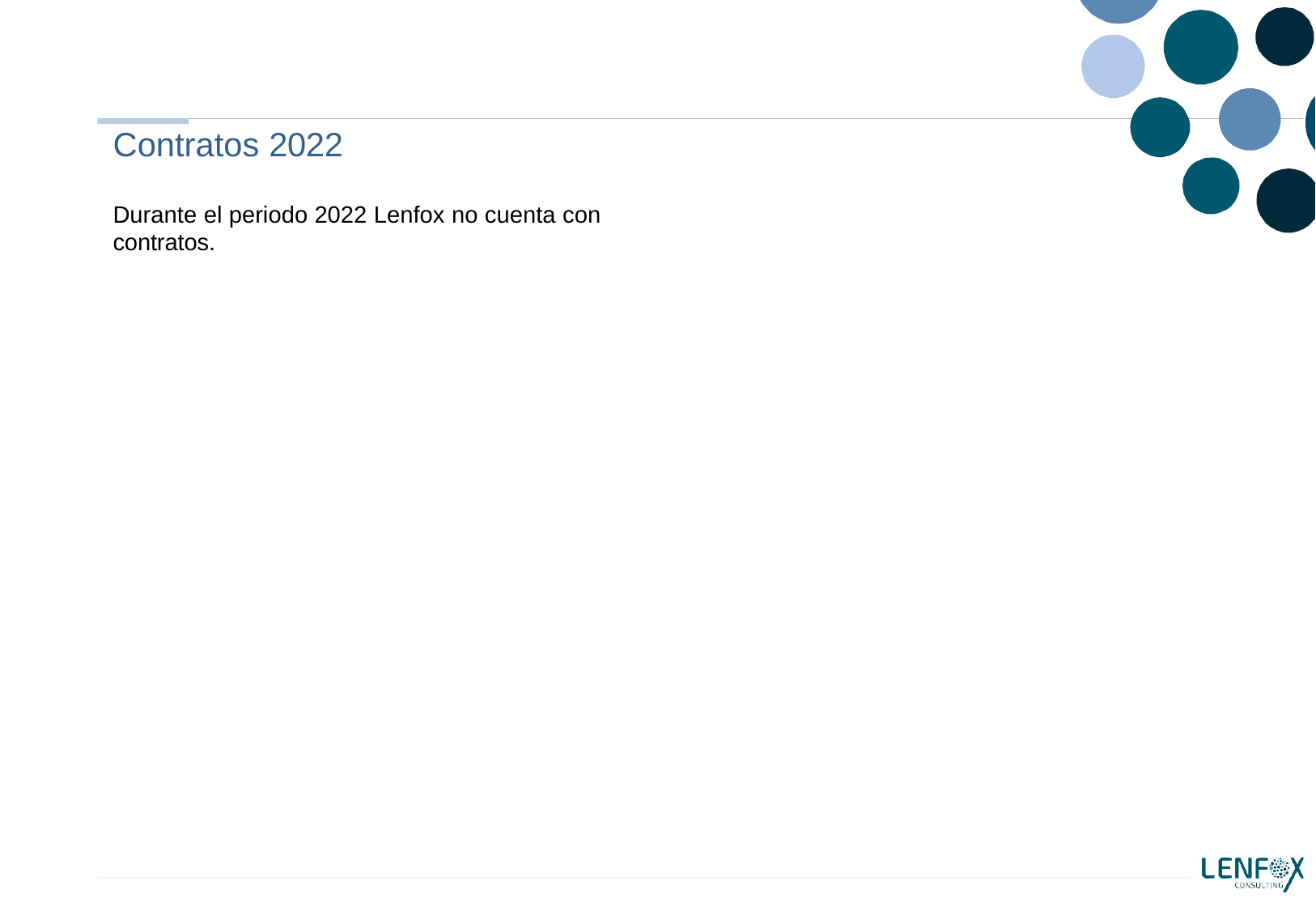

# Contratos 2022
Durante el periodo 2022 Lenfox no cuenta con contratos.